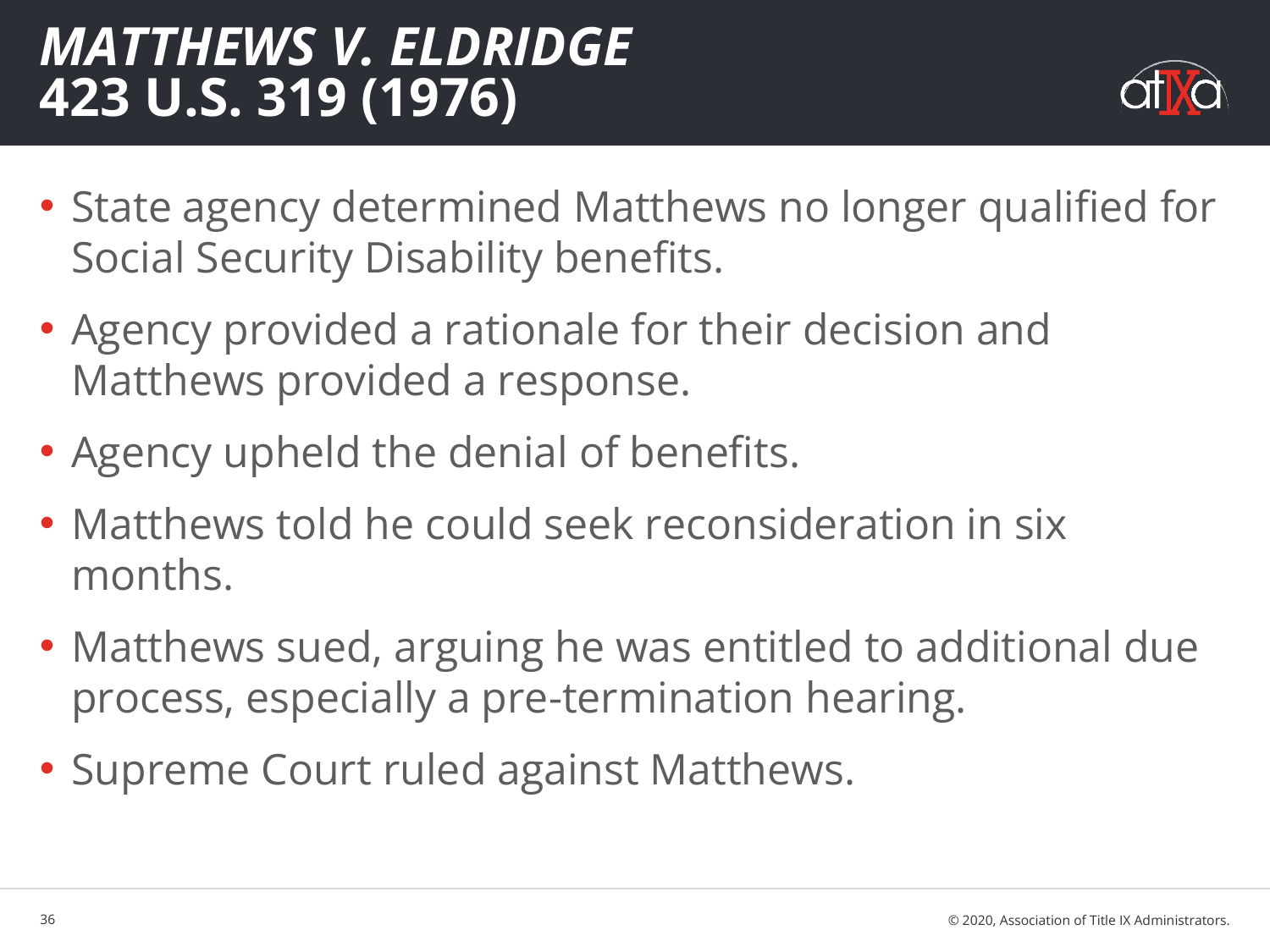

# Matthews v. Eldridge 423 U.S. 319 (1976)
State agency determined Matthews no longer qualified for Social Security Disability benefits.
Agency provided a rationale for their decision and Matthews provided a response.
Agency upheld the denial of benefits.
Matthews told he could seek reconsideration in six months.
Matthews sued, arguing he was entitled to additional due process, especially a pre-termination hearing.
Supreme Court ruled against Matthews.